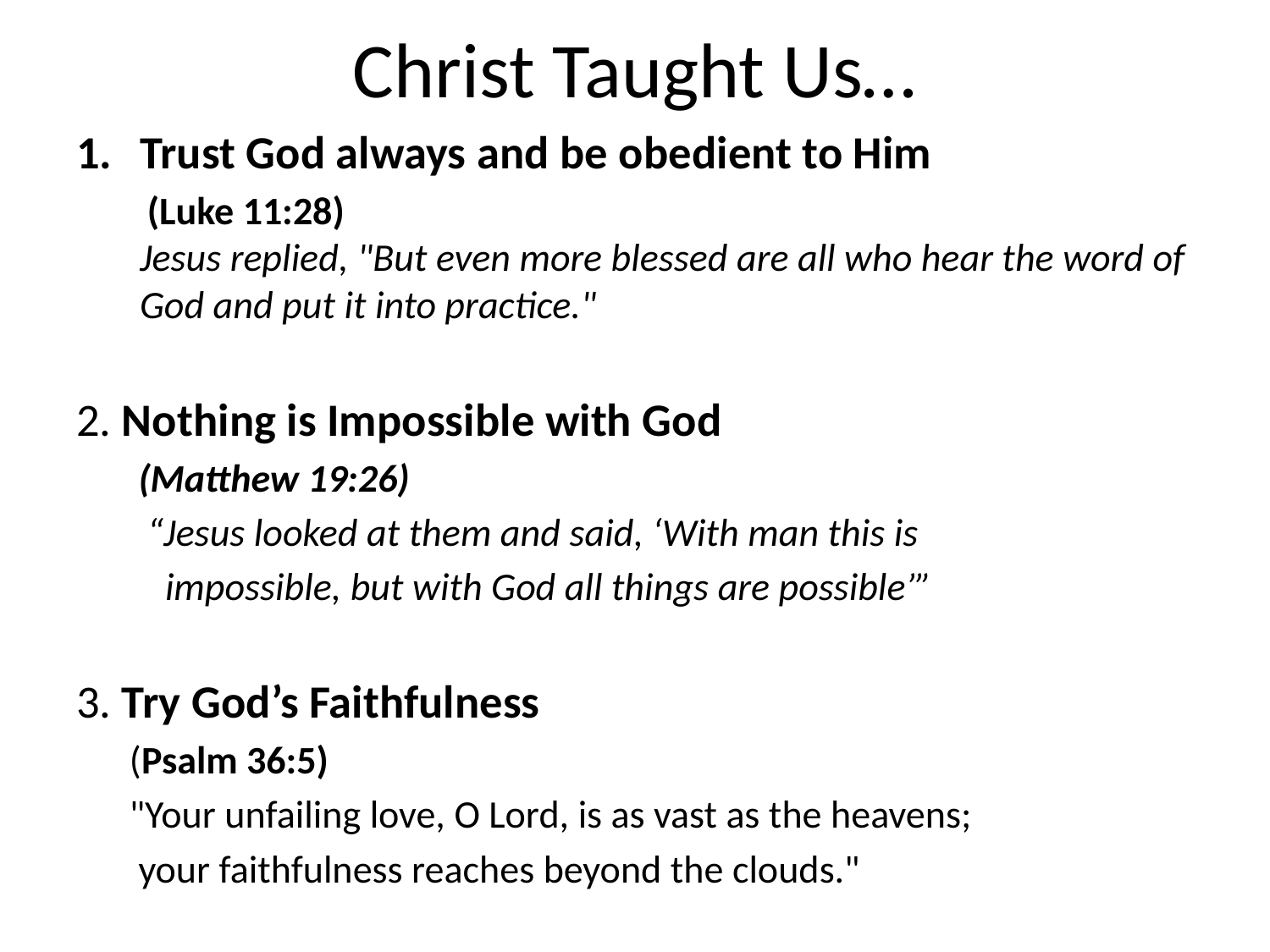

# Christ Taught Us…
Trust God always and be obedient to Him
        (Luke 11:28)
Jesus replied, "But even more blessed are all who hear the word of God and put it into practice."

2. Nothing is Impossible with God
       (Matthew 19:26)
        “Jesus looked at them and said, ‘With man this is
          impossible, but with God all things are possible’”

3. Try God’s Faithfulness
      (Psalm 36:5)
      "Your unfailing love, O Lord, is as vast as the heavens;
       your faithfulness reaches beyond the clouds."